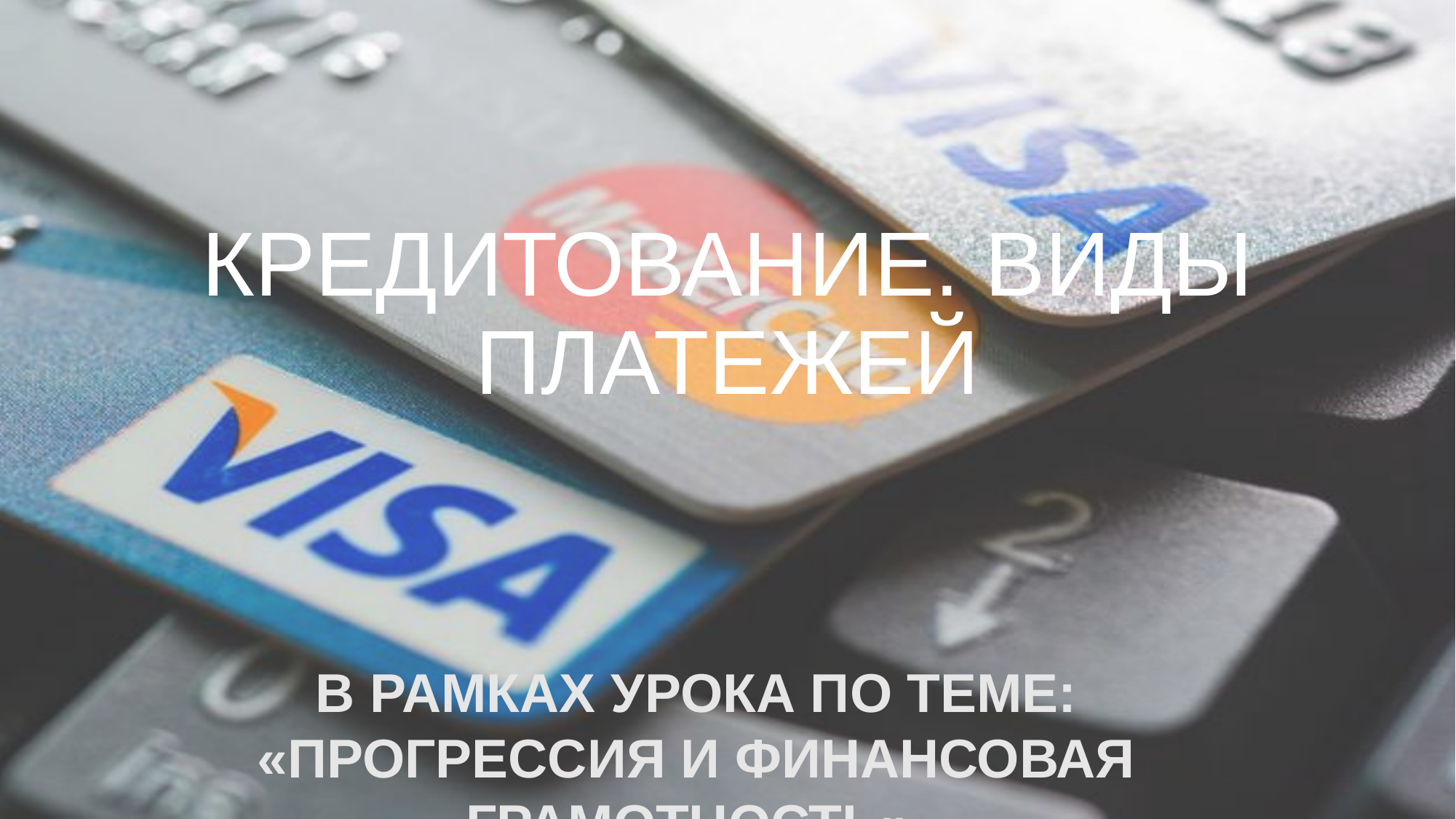

# КРЕДИТОВАНИЕ. ВИДЫ ПЛАТЕЖЕЙ
В РАМКАХ УРОКА ПО ТЕМЕ: «ПРОГРЕССИЯ И ФИНАНСОВАЯ ГРАМОТНОСТЬ»